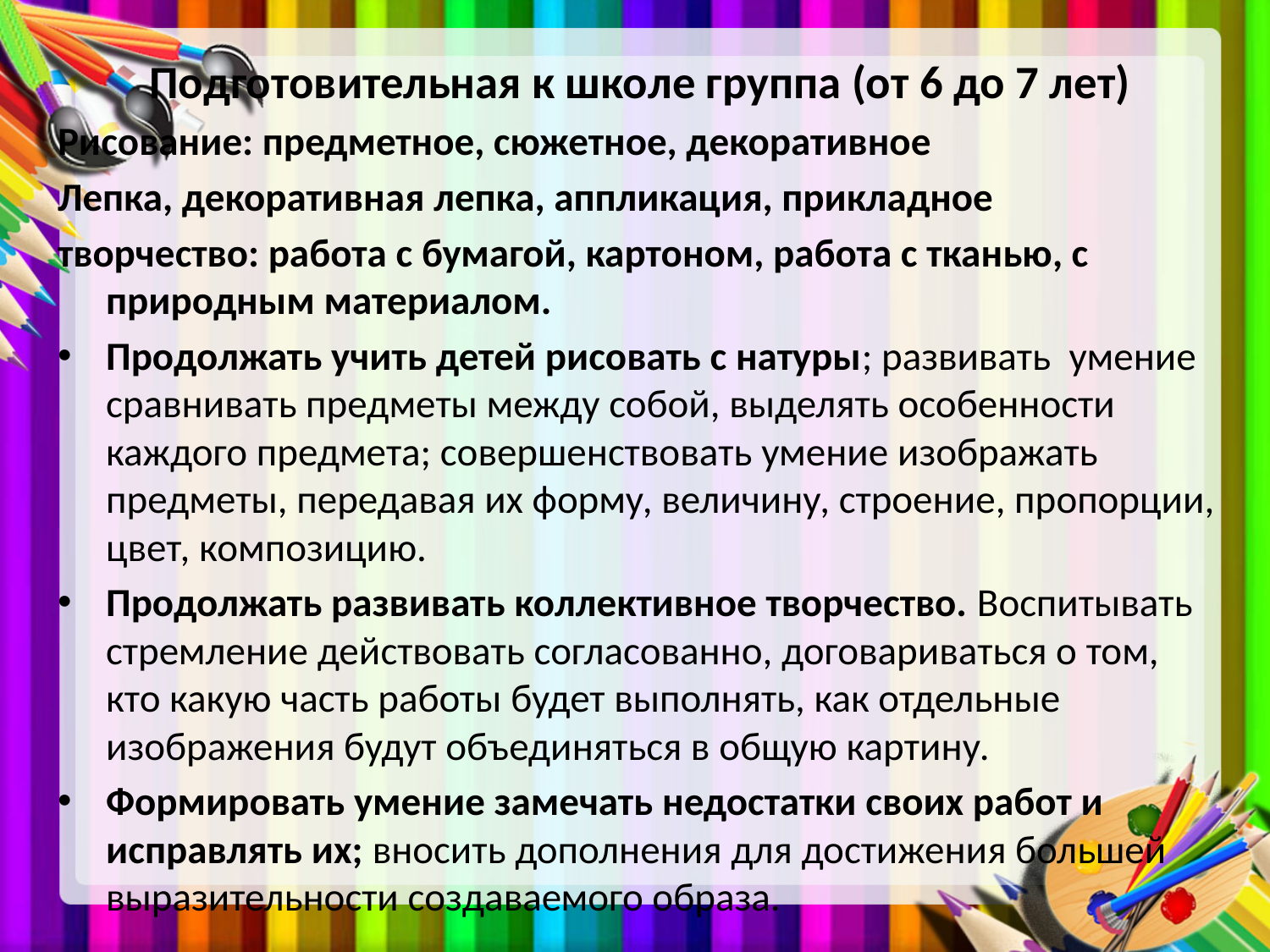

#
Подготовительная к школе группа (от 6 до 7 лет)
Рисование: предметное, сюжетное, декоративное
Лепка, декоративная лепка, аппликация, прикладное
творчество: работа с бумагой, картоном, работа с тканью, с природным материалом.
Продолжать учить детей рисовать с натуры; развивать  умение сравнивать предметы между собой, выделять особенности каждого предмета; совершенствовать умение изображать предметы, передавая их форму, величину, строение, пропорции, цвет, композицию.
Продолжать развивать коллективное творчество. Воспитывать стремление действовать согласованно, договариваться о том, кто какую часть работы будет выполнять, как отдельные изображения будут объединяться в общую картину.
Формировать умение замечать недостатки своих работ и исправлять их; вносить дополнения для достижения большей выразительности созда­ваемого образа.